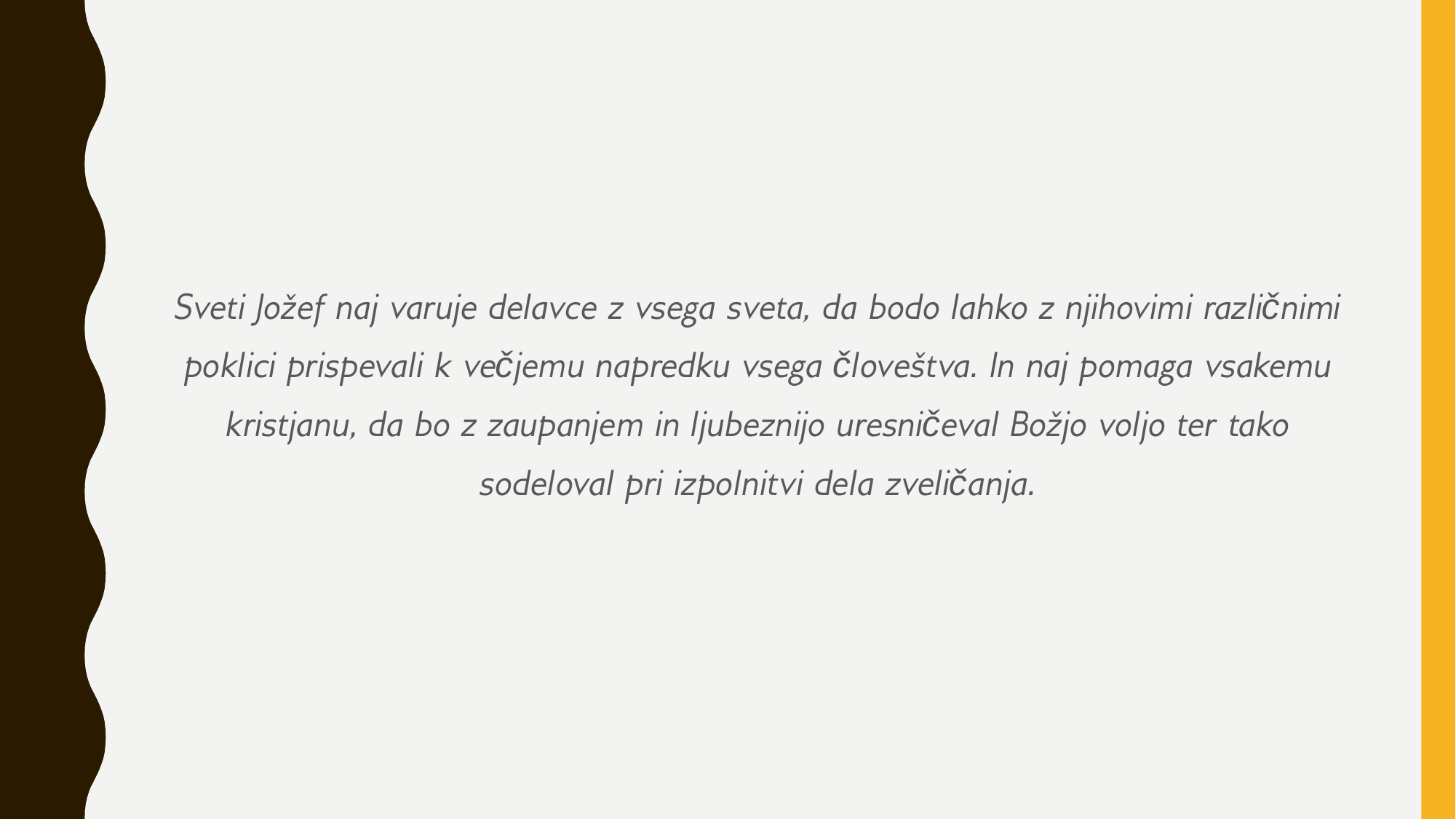

#
Sveti Jožef naj varuje delavce z vsega sveta, da bodo lahko z njihovimi različnimi
poklici prispevali k večjemu napredku vsega človeštva. In naj pomaga vsakemu
kristjanu, da bo z zaupanjem in ljubeznijo uresničeval Božjo voljo ter tako
sodeloval pri izpolnitvi dela zveličanja.